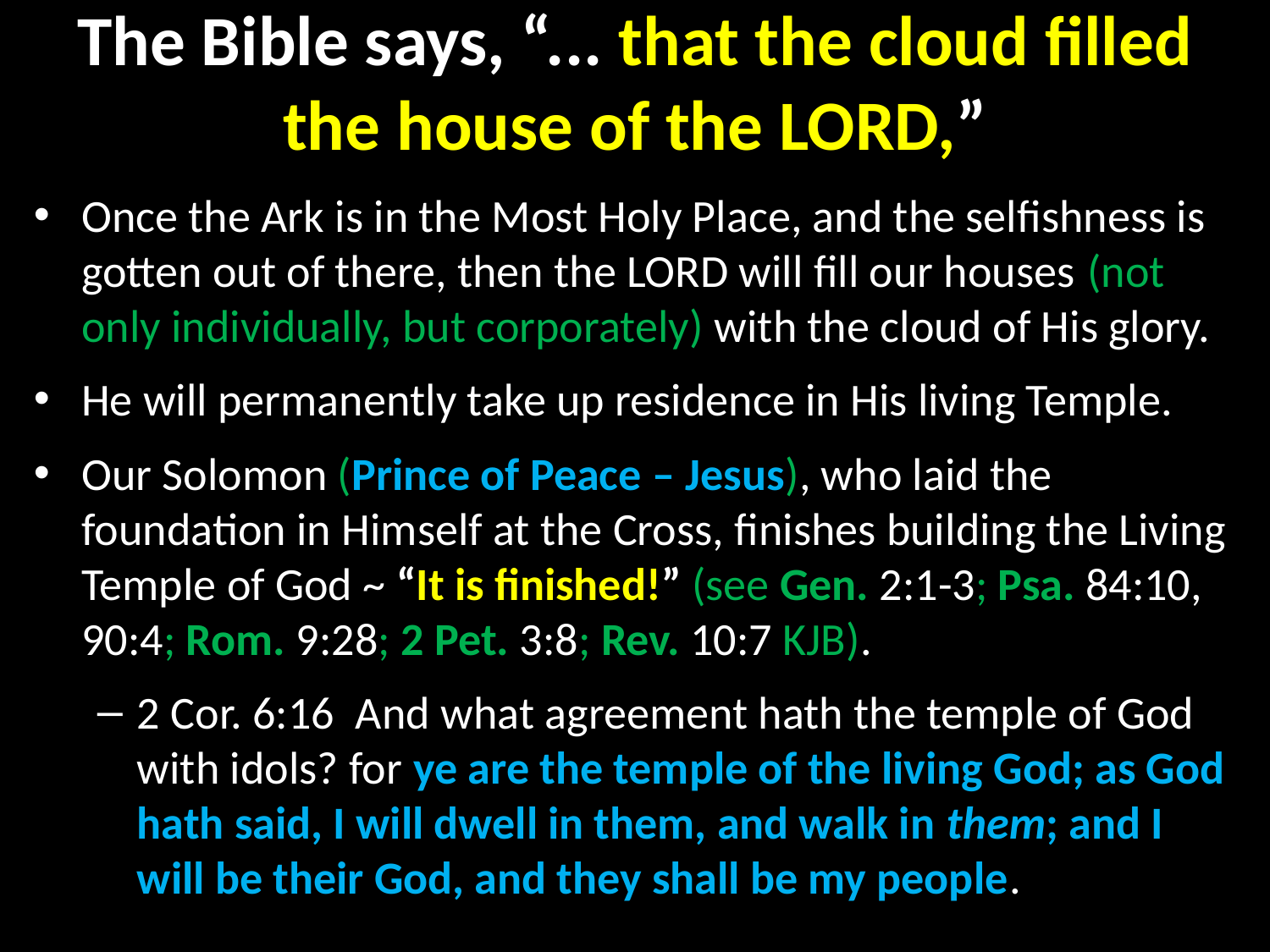

# The Bible says, “... that the cloud filled the house of the LORD,”
Once the Ark is in the Most Holy Place, and the selfishness is gotten out of there, then the LORD will fill our houses (not only individually, but corporately) with the cloud of His glory.

He will permanently take up residence in His living Temple.

Our Solomon (Prince of Peace – Jesus), who laid the foundation in Himself at the Cross, finishes building the Living Temple of God ~ “It is finished!” (see Gen. 2:1-3; Psa. 84:10, 90:4; Rom. 9:28; 2 Pet. 3:8; Rev. 10:7 KJB).

2 Cor. 6:16  And what agreement hath the temple of God with idols? for ye are the temple of the living God; as God hath said, I will dwell in them, and walk in them; and I will be their God, and they shall be my people.